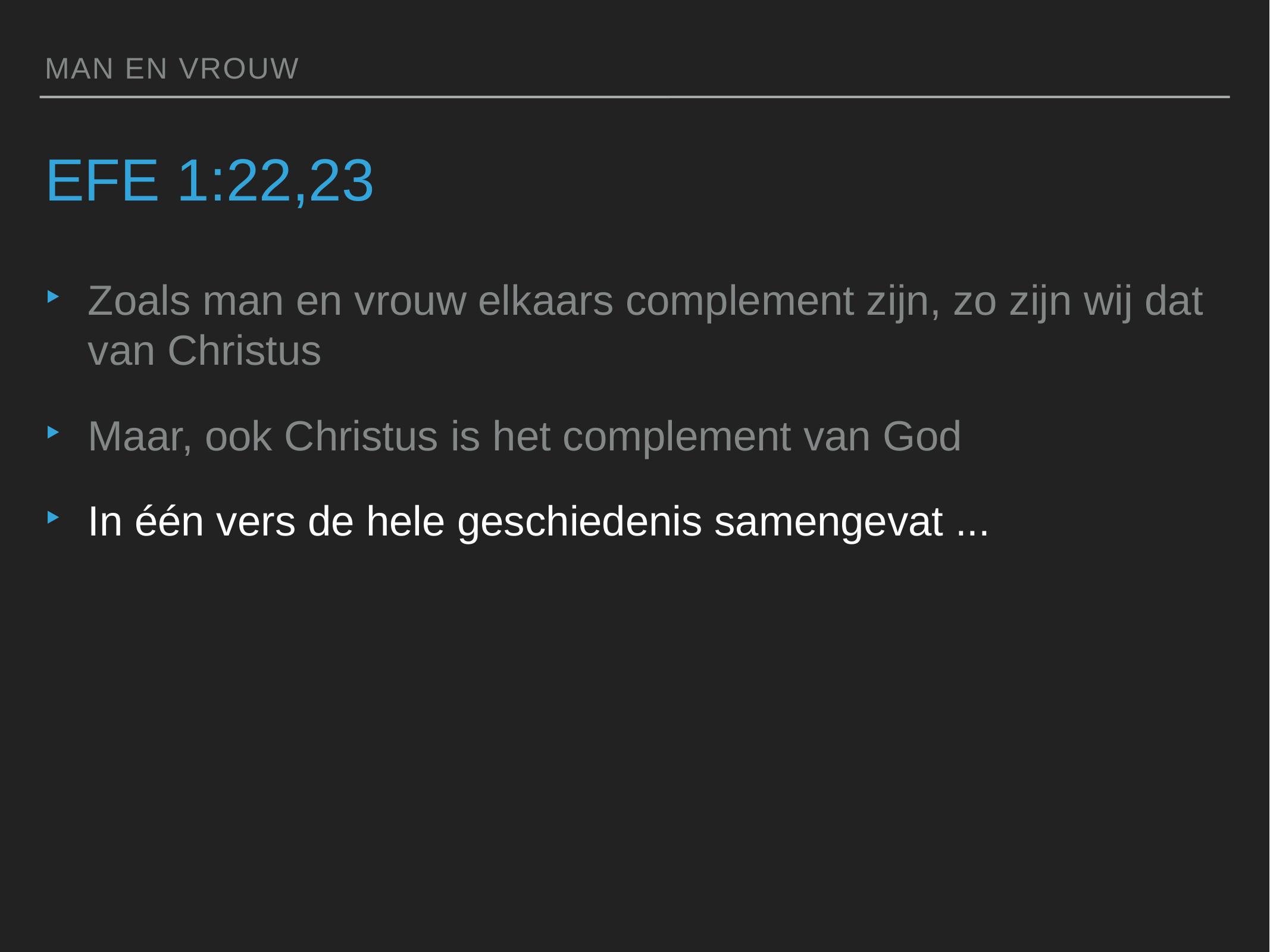

man en vrouw
# Efe 1:22,23
Zoals man en vrouw elkaars complement zijn, zo zijn wij dat van Christus
Maar, ook Christus is het complement van God
In één vers de hele geschiedenis samengevat ...